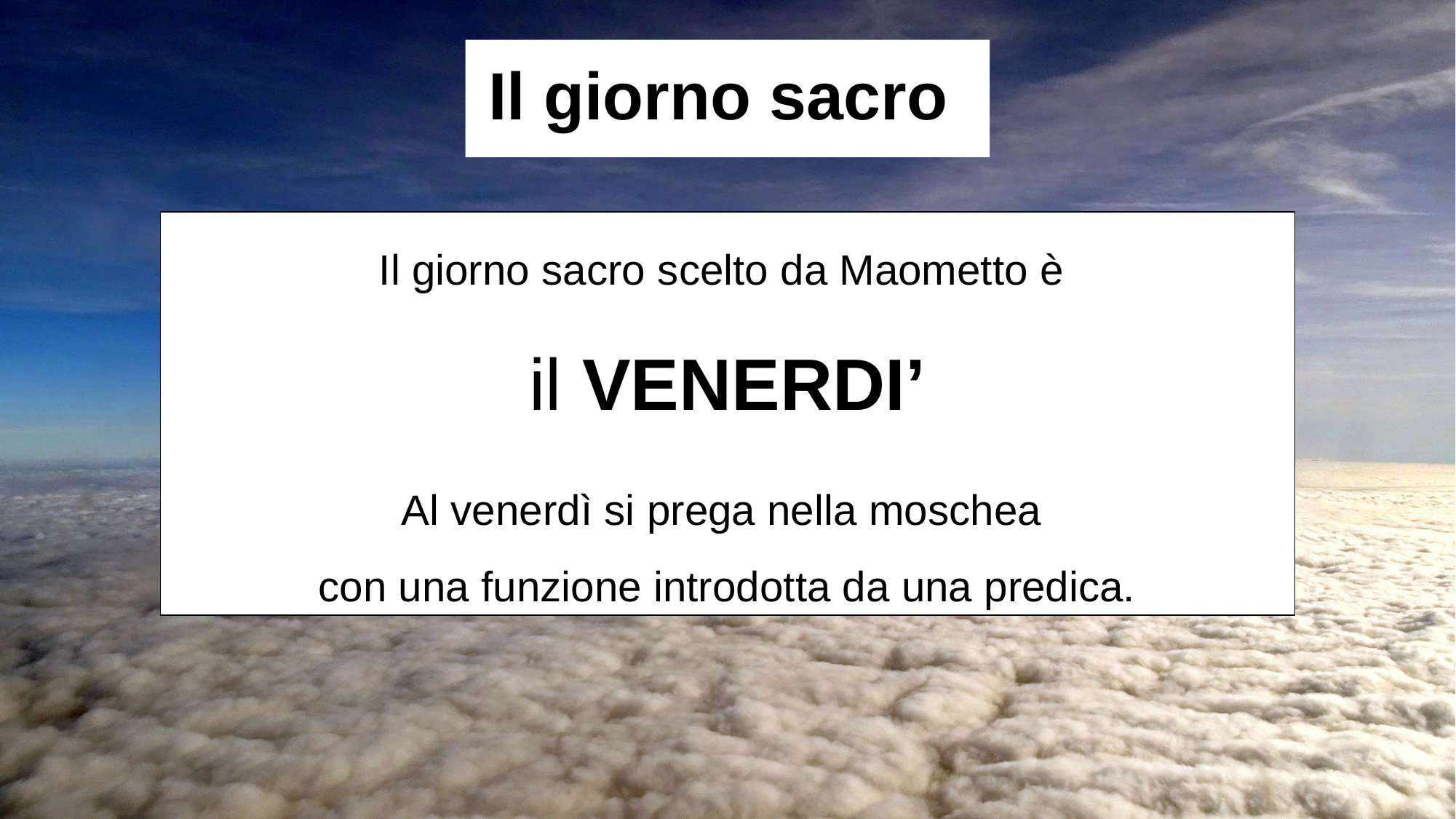

Il giorno sacro
Il giorno sacro scelto da Maometto è
il VENERDI’

Al venerdì si prega nella moschea
con una funzione introdotta da una predica.